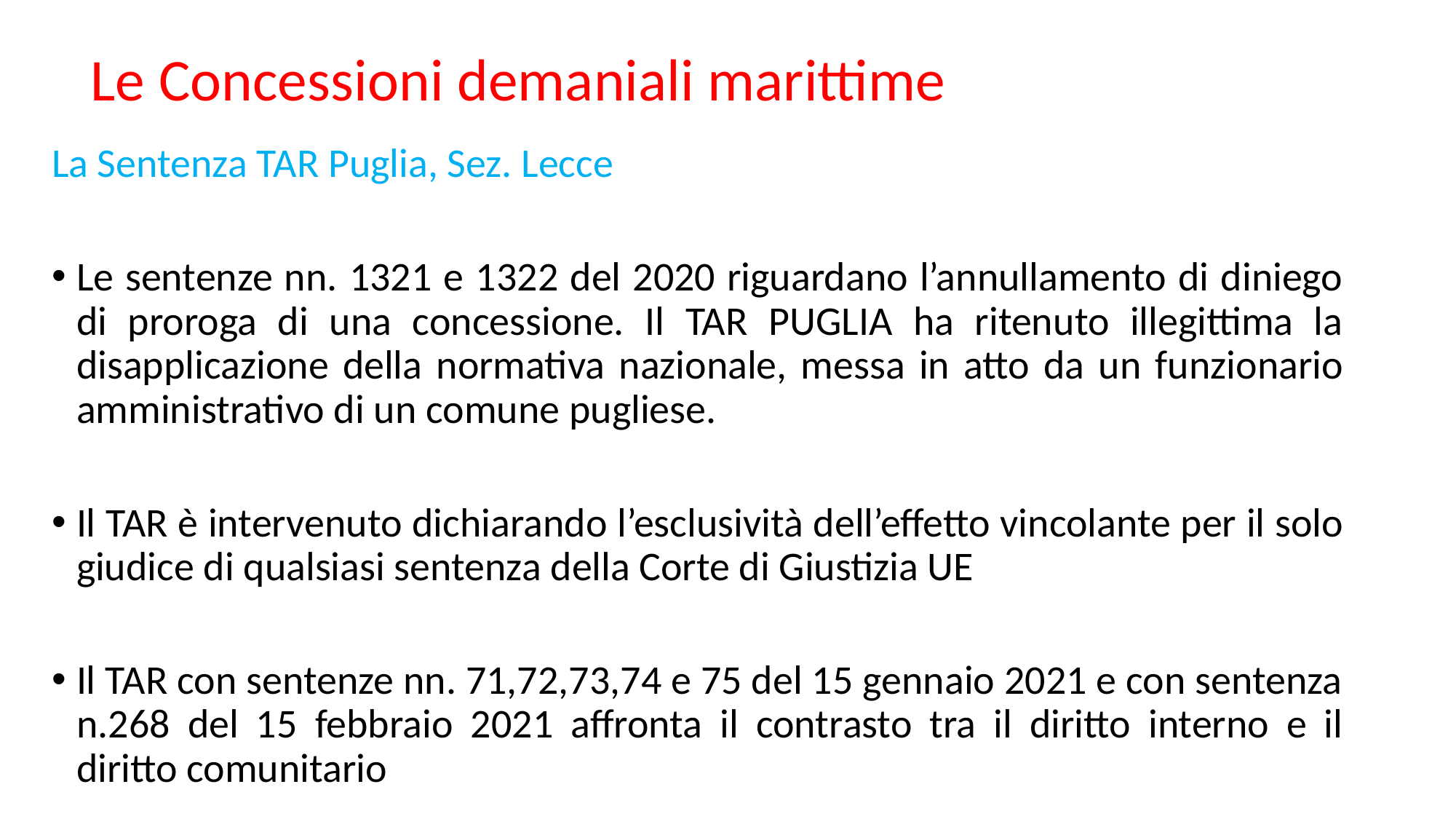

# Le Concessioni demaniali marittime
La Sentenza TAR Puglia, Sez. Lecce

Le sentenze nn. 1321 e 1322 del 2020 riguardano l’annullamento di diniego di proroga di una concessione. Il TAR PUGLIA ha ritenuto illegittima la disapplicazione della normativa nazionale, messa in atto da un funzionario amministrativo di un comune pugliese.

Il TAR è intervenuto dichiarando l’esclusività dell’effetto vincolante per il solo giudice di qualsiasi sentenza della Corte di Giustizia UE

Il TAR con sentenze nn. 71,72,73,74 e 75 del 15 gennaio 2021 e con sentenza n.268 del 15 febbraio 2021 affronta il contrasto tra il diritto interno e il diritto comunitario